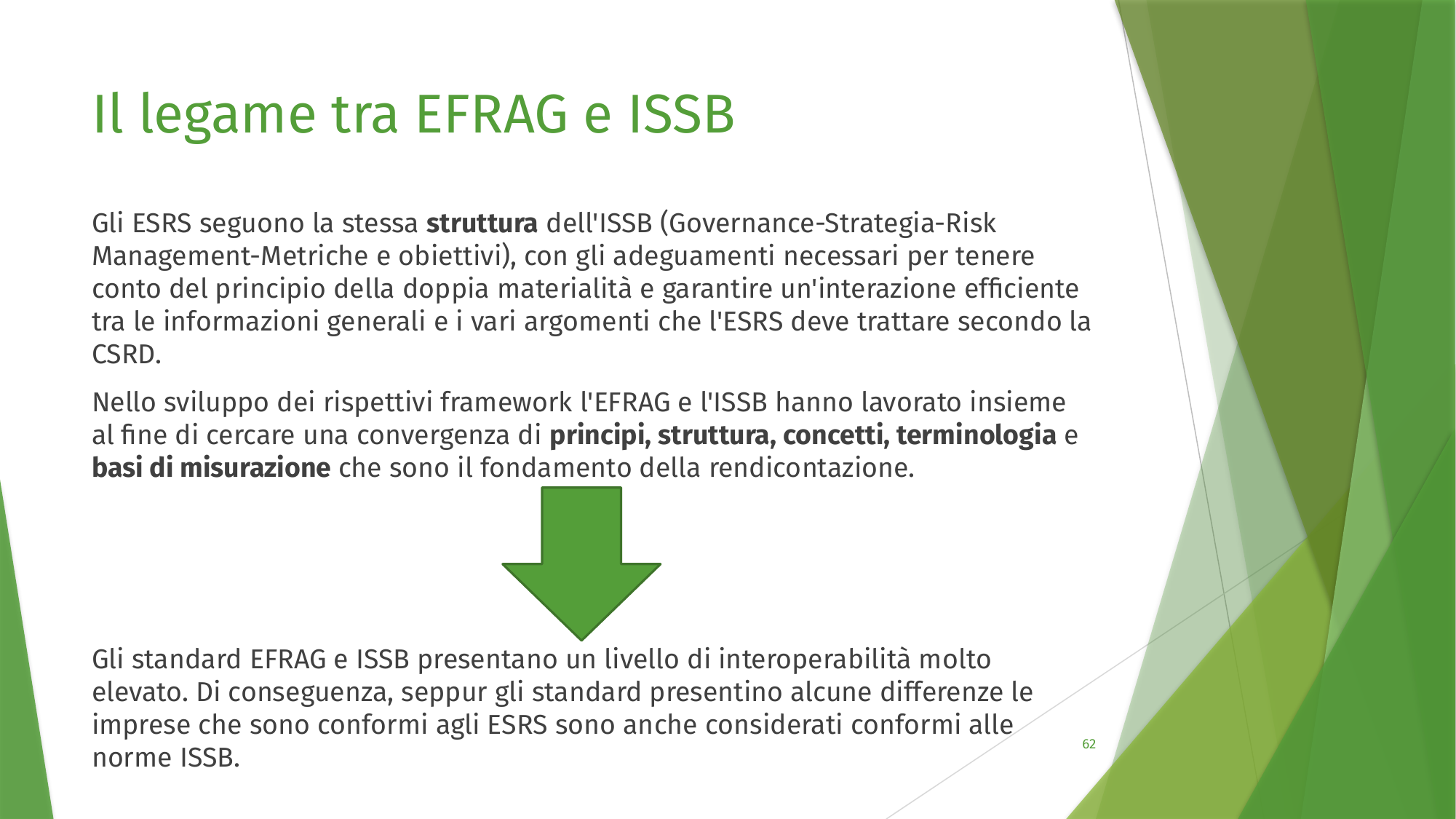

# Il legame tra EFRAG e ISSB
Gli ESRS seguono la stessa struttura dell'ISSB (Governance-Strategia-Risk Management-Metriche e obiettivi), con gli adeguamenti necessari per tenere conto del principio della doppia materialità e garantire un'interazione efficiente tra le informazioni generali e i vari argomenti che l'ESRS deve trattare secondo la CSRD.
Nello sviluppo dei rispettivi framework l'EFRAG e l'ISSB hanno lavorato insieme al fine di cercare una convergenza di principi, struttura, concetti, terminologia e basi di misurazione che sono il fondamento della rendicontazione.

Gli standard EFRAG e ISSB presentano un livello di interoperabilità molto elevato. Di conseguenza, seppur gli standard presentino alcune differenze le imprese che sono conformi agli ESRS sono anche considerati conformi alle norme ISSB.

62